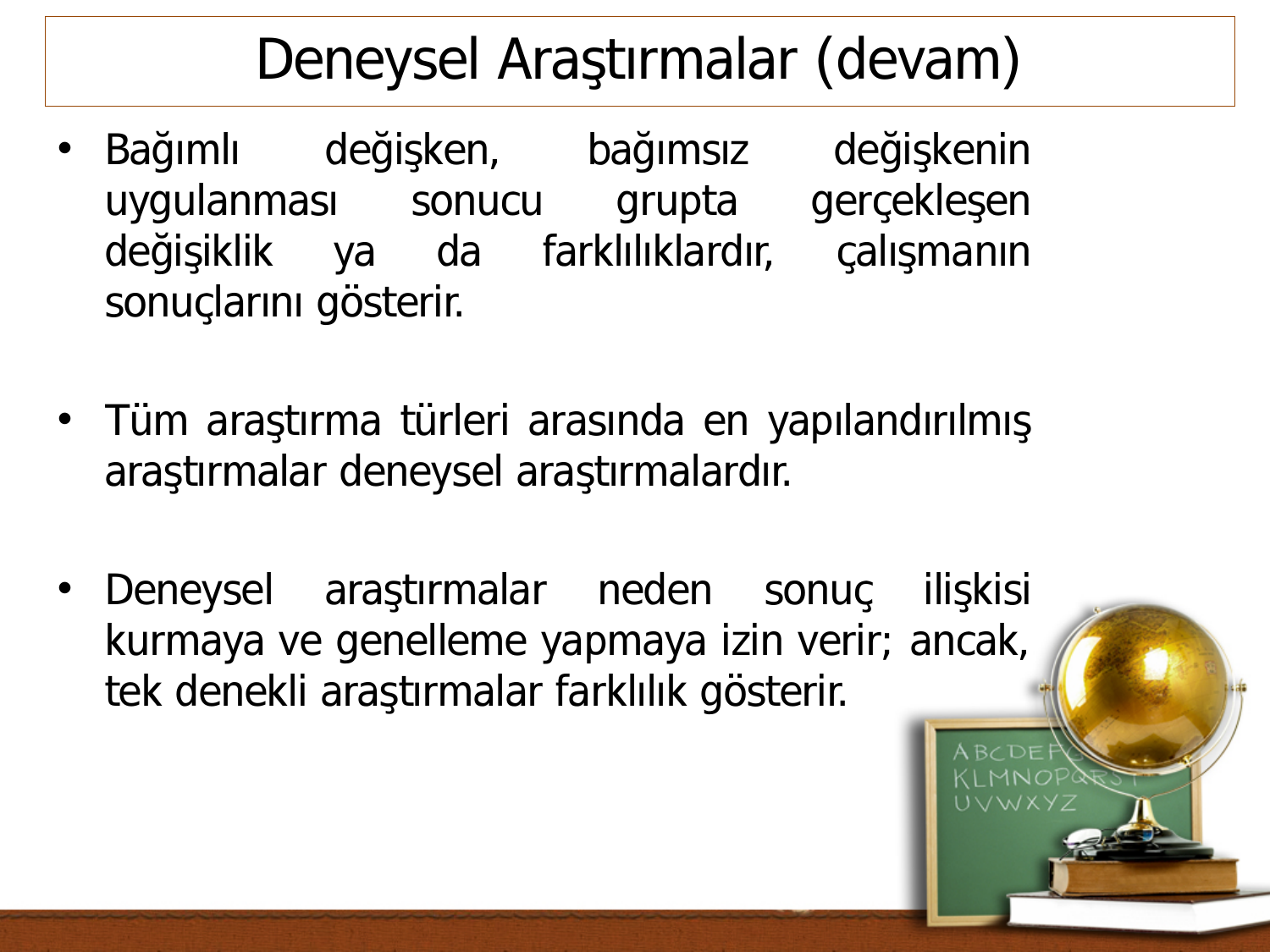

Deneysel Araştırmalar (devam)
Bağımlı değişken, bağımsız değişkenin uygulanması sonucu grupta gerçekleşen değişiklik ya da farklılıklardır, çalışmanın sonuçlarını gösterir.

Tüm araştırma türleri arasında en yapılandırılmış araştırmalar deneysel araştırmalardır.

Deneysel araştırmalar neden sonuç ilişkisi kurmaya ve genelleme yapmaya izin verir; ancak, tek denekli araştırmalar farklılık gösterir.